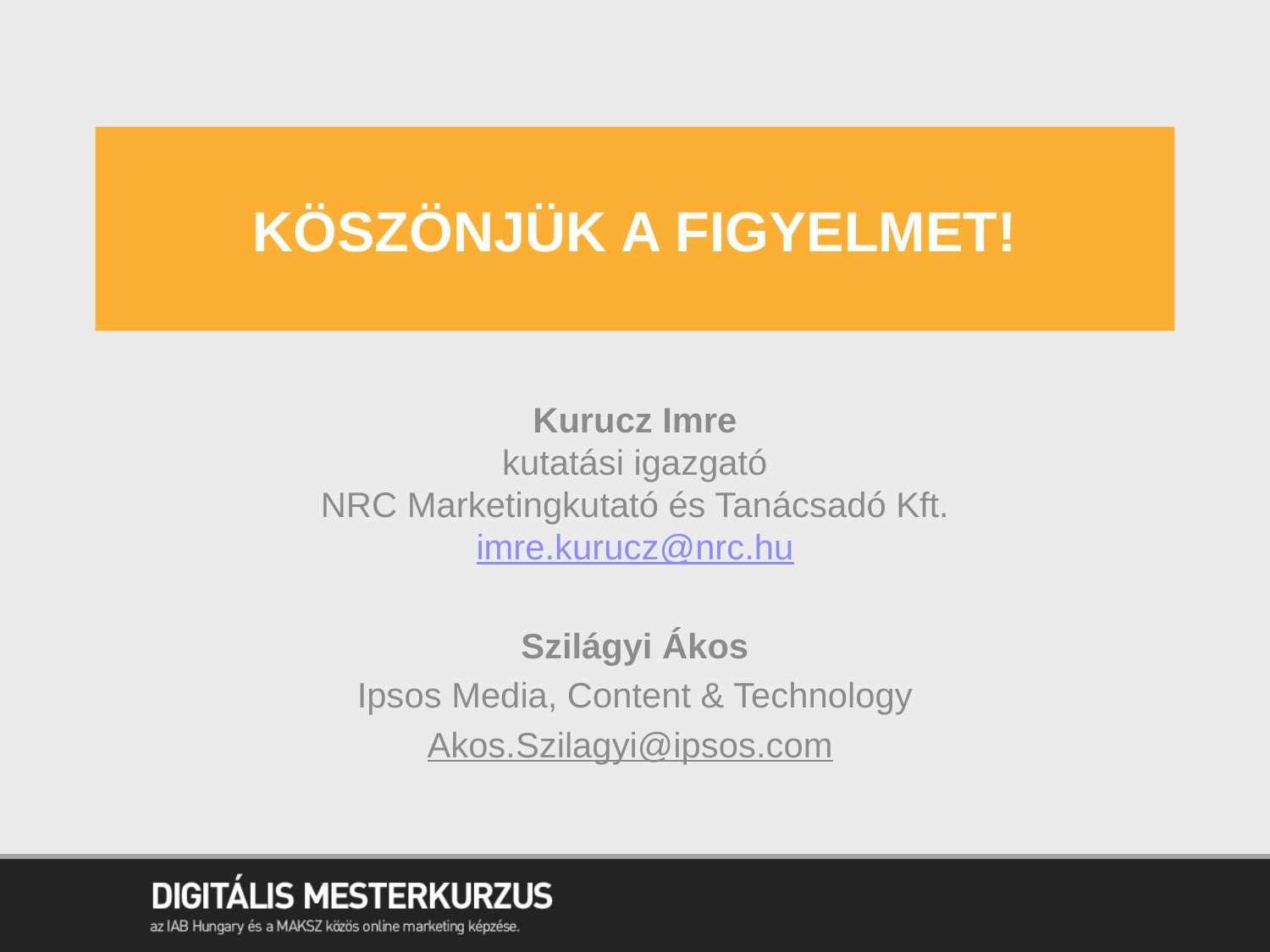

# Köszönjük a figyelmet!
Kurucz Imre
kutatási igazgató
NRC Marketingkutató és Tanácsadó Kft.
imre.kurucz@nrc.hu

Szilágyi Ákos
Ipsos Media, Content & Technology
Akos.Szilagyi@ipsos.com